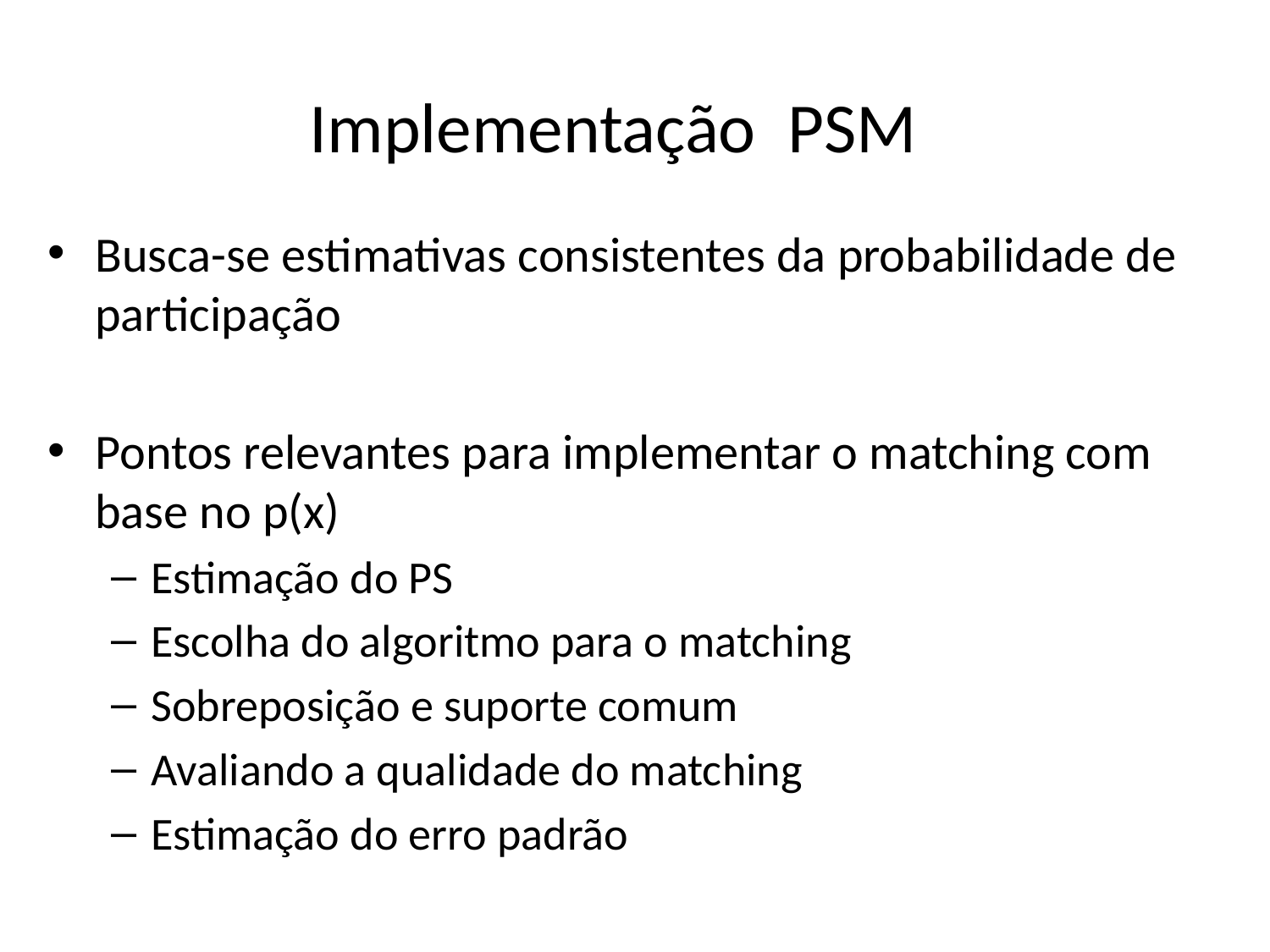

# Implementação  PSM
Busca-se estimativas consistentes da probabilidade de participação

Pontos relevantes para implementar o matching com base no p(x)
Estimação do PS
Escolha do algoritmo para o matching
Sobreposição e suporte comum
Avaliando a qualidade do matching
Estimação do erro padrão